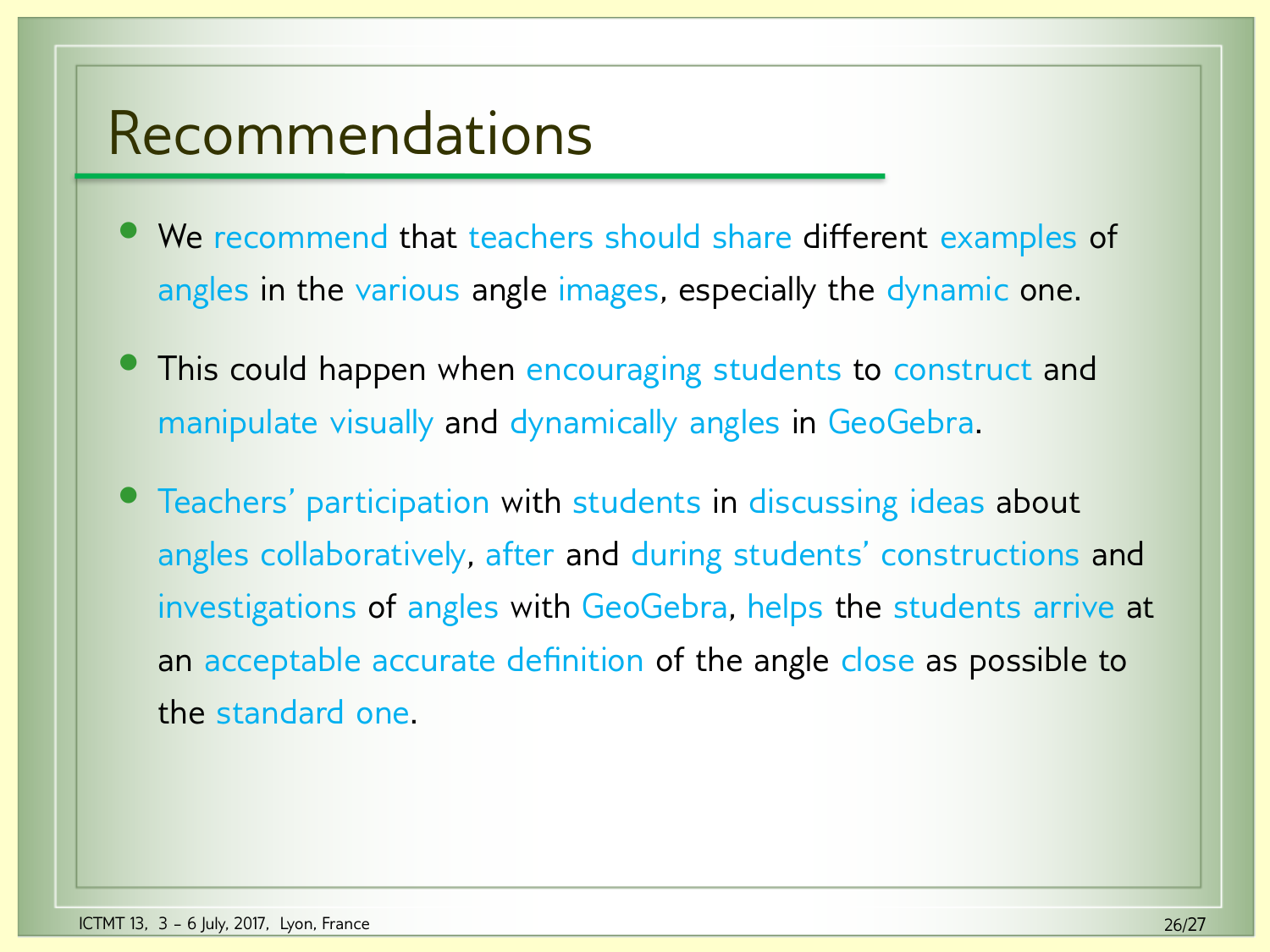

# Recommendations
We recommend that teachers should share different examples of angles in the various angle images, especially the dynamic one.
This could happen when encouraging students to construct and manipulate visually and dynamically angles in GeoGebra.
Teachers’ participation with students in discussing ideas about angles collaboratively, after and during students’ constructions and investigations of angles with GeoGebra, helps the students arrive at an acceptable accurate definition of the angle close as possible to the standard one.